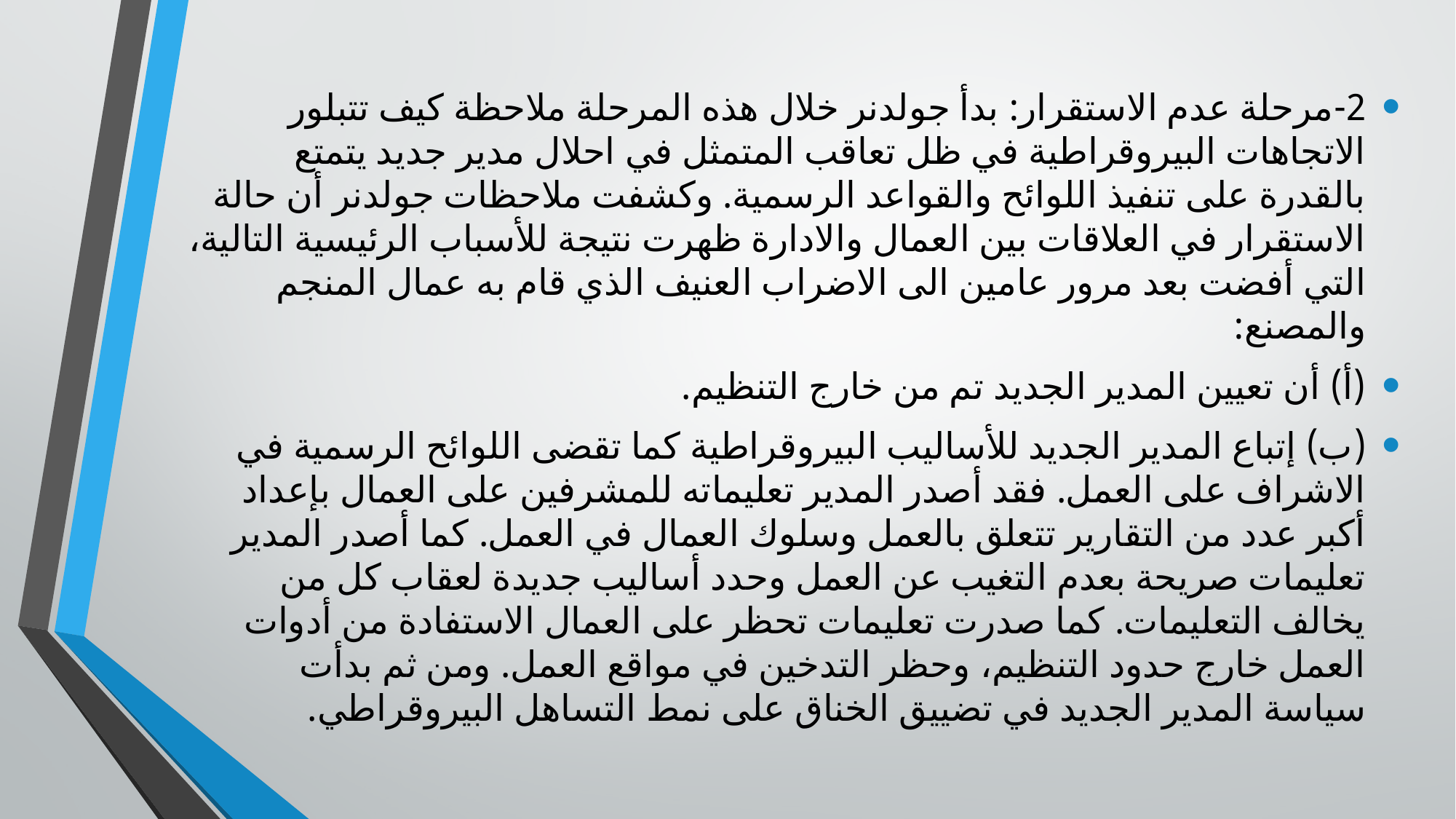

2-	مرحلة عدم الاستقرار: بدأ جولدنر خلال هذه المرحلة ملاحظة كيف تتبلور الاتجاهات البيروقراطية في ظل تعاقب المتمثل في احلال مدير جديد يتمتع بالقدرة على تنفيذ اللوائح والقواعد الرسمية. وكشفت ملاحظات جولدنر أن حالة الاستقرار في العلاقات بين العمال والادارة ظهرت نتيجة للأسباب الرئيسية التالية، التي أفضت بعد مرور عامين الى الاضراب العنيف الذي قام به عمال المنجم والمصنع:
(أ) أن تعيين المدير الجديد تم من خارج التنظيم.
(ب) إتباع المدير الجديد للأساليب البيروقراطية كما تقضى اللوائح الرسمية في الاشراف على العمل. فقد أصدر المدير تعليماته للمشرفين على العمال بإعداد أكبر عدد من التقارير تتعلق بالعمل وسلوك العمال في العمل. كما أصدر المدير تعليمات صريحة بعدم التغيب عن العمل وحدد أساليب جديدة لعقاب كل من يخالف التعليمات. كما صدرت تعليمات تحظر على العمال الاستفادة من أدوات العمل خارج حدود التنظيم، وحظر التدخين في مواقع العمل. ومن ثم بدأت سياسة المدير الجديد في تضييق الخناق على نمط التساهل البيروقراطي.